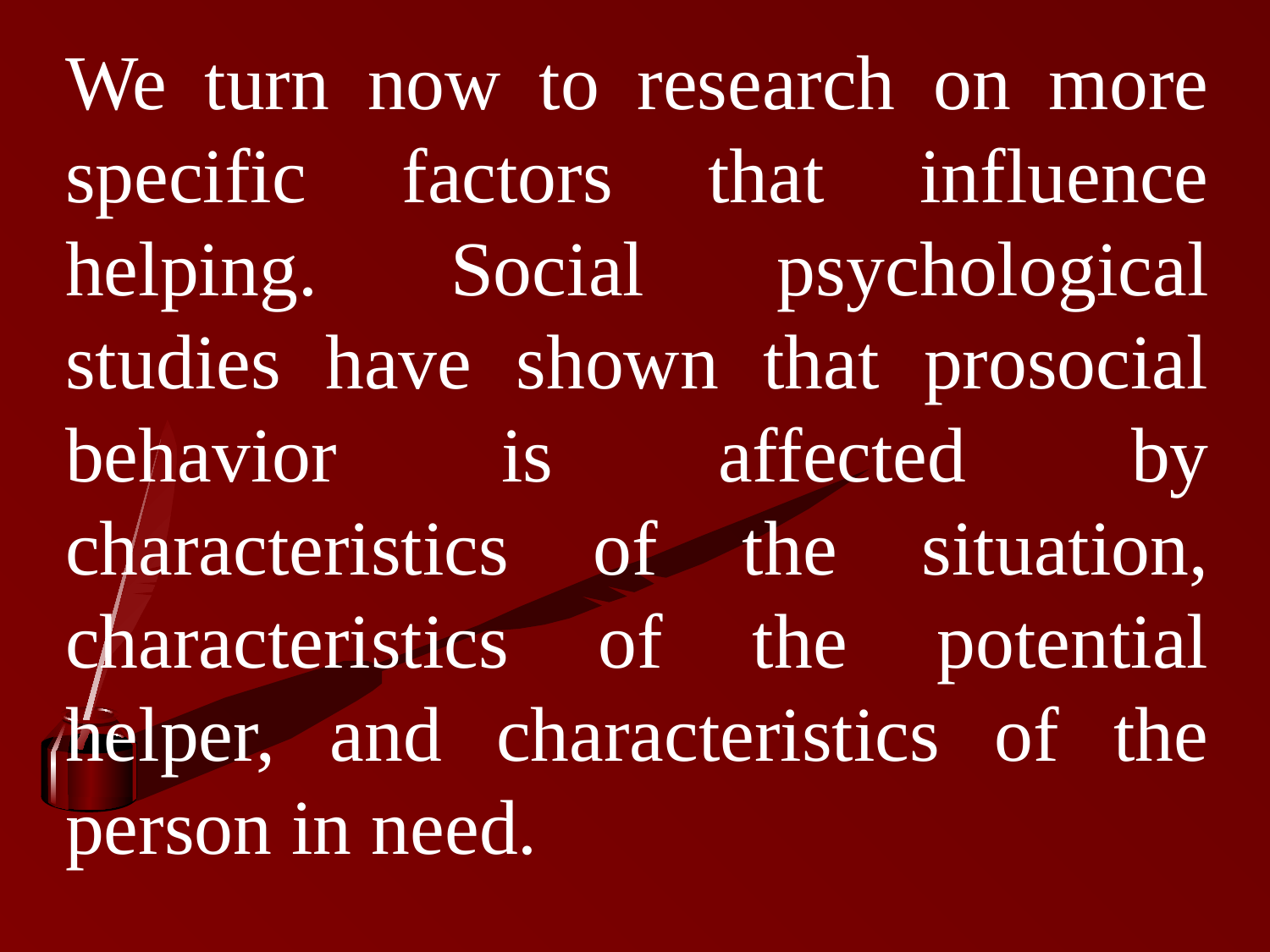

We turn now to research on more specific factors that influence helping. Social psychological studies have shown that prosocial behavior is affected by characteristics of the situation, characteristics of the potential helper, and characteristics of the person in need.